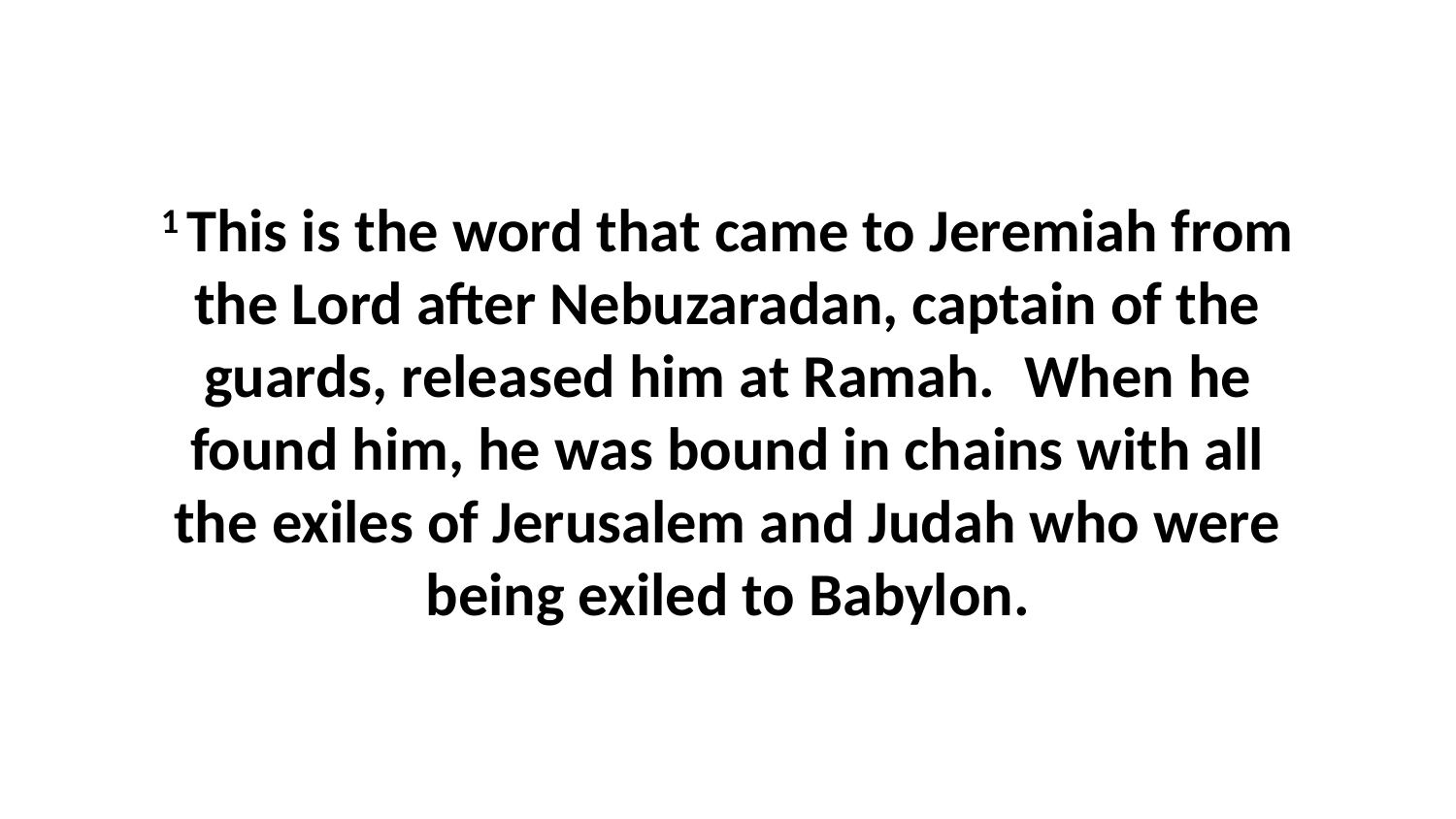

1 This is the word that came to Jeremiah from the Lord after Nebuzaradan, captain of the guards, released him at Ramah.  When he found him, he was bound in chains with all the exiles of Jerusalem and Judah who were being exiled to Babylon.